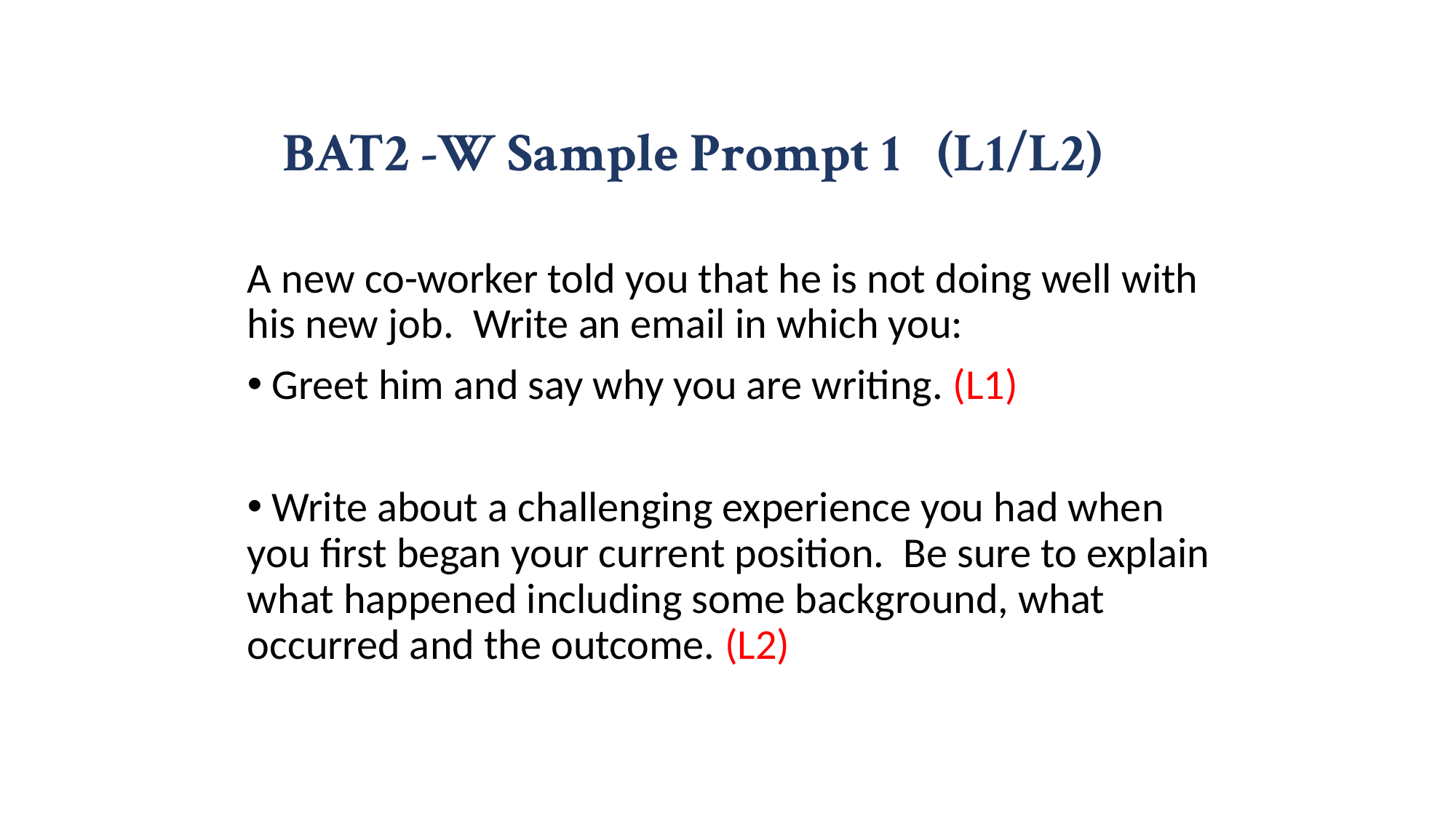

# BAT2 -W Sample Prompt 1	(L1/L2)
A new co-worker told you that he is not doing well with his new job.  Write an email in which you:
 Greet him and say why you are writing. (L1)

 Write about a challenging experience you had when you first began your current position.  Be sure to explain what happened including some background, what occurred and the outcome. (L2)